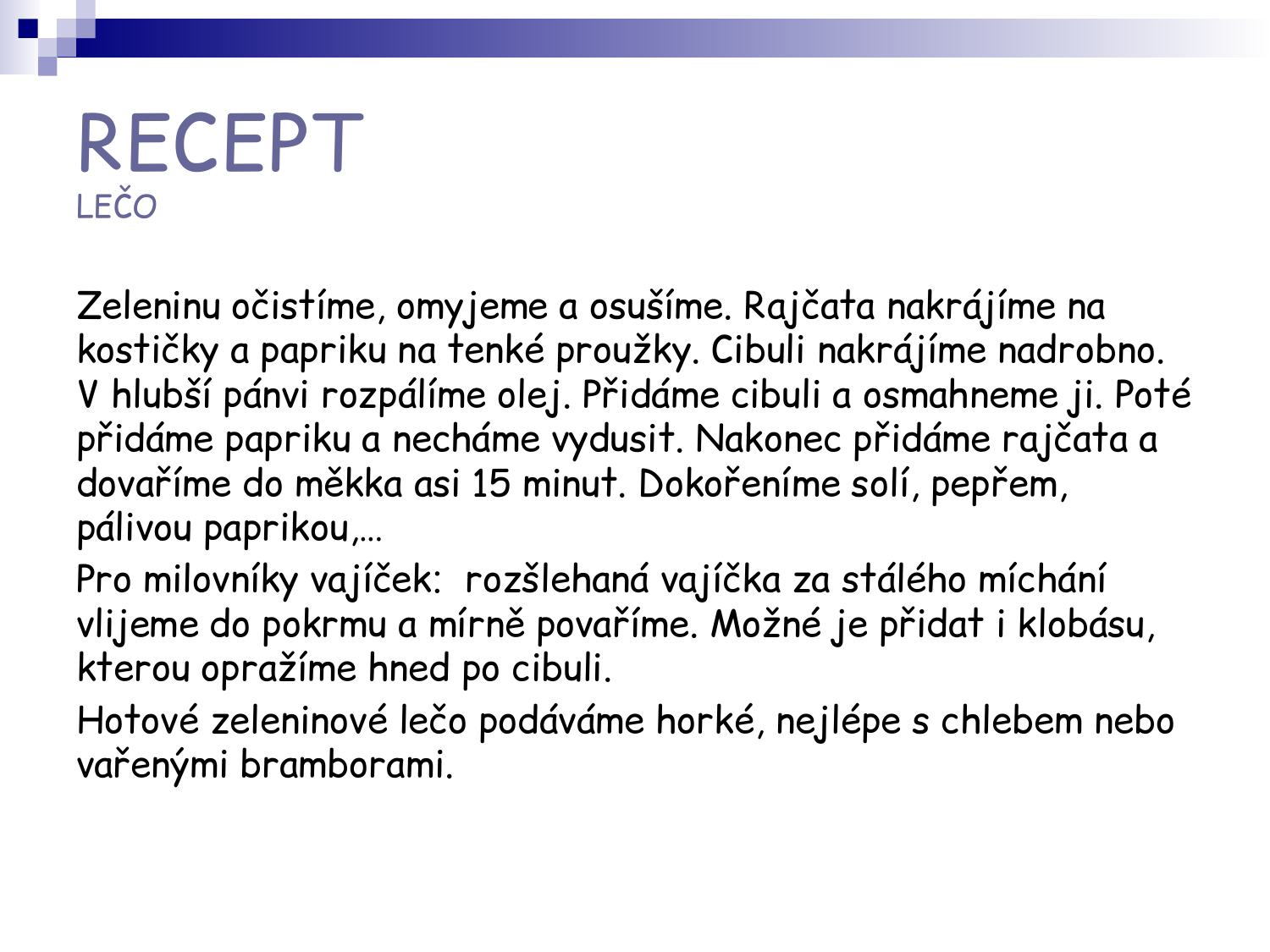

RECEPT
LEČO
Zeleninu očistíme, omyjeme a osušíme. Rajčata nakrájíme na kostičky a papriku na tenké proužky. Cibuli nakrájíme nadrobno. V hlubší pánvi rozpálíme olej. Přidáme cibuli a osmahneme ji. Poté přidáme papriku a necháme vydusit. Nakonec přidáme rajčata a dovaříme do měkka asi 15 minut. Dokořeníme solí, pepřem, pálivou paprikou,…
Pro milovníky vajíček:  rozšlehaná vajíčka za stálého míchání vlijeme do pokrmu a mírně povaříme. Možné je přidat i klobásu, kterou opražíme hned po cibuli.
Hotové zeleninové lečo podáváme horké, nejlépe s chlebem nebo vařenými bramborami.